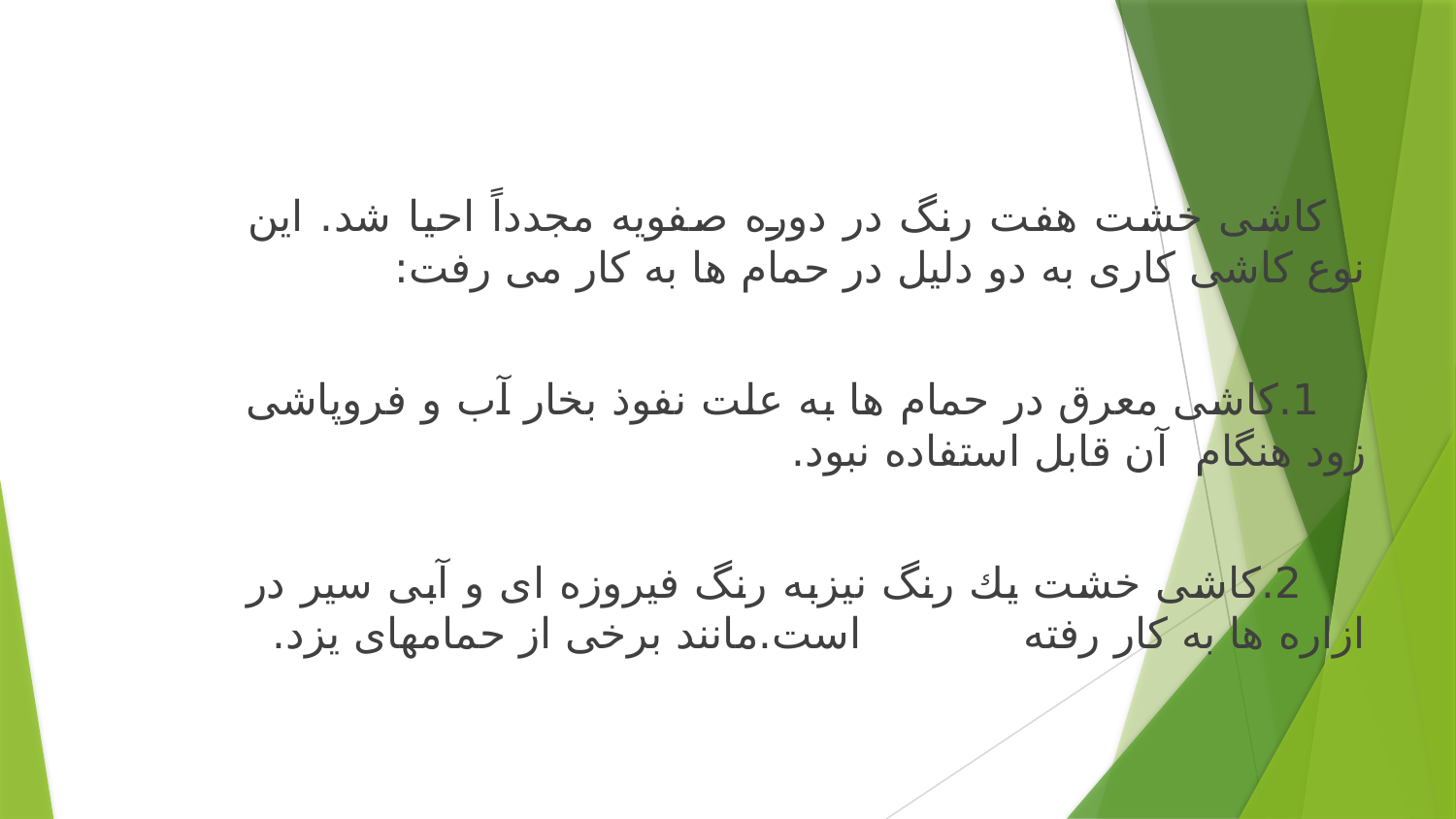

کاشی خشت هفت رنگ در دوره صفويه مجدداً احيا شد. اين نوع کاشی کاری به دو دليل در حمام ها به کار می رفت:

      1.کاشی معرق در حمام ها به علت نفوذ بخار آب و فروپاشی زود هنگام  آن قابل استفاده نبود.

       2.کاشی خشت يك رنگ نيزبه رنگ فيروزه ای و آبی سير در ازاره ها به کار رفته            است.مانند برخی از حمامهای يزد.